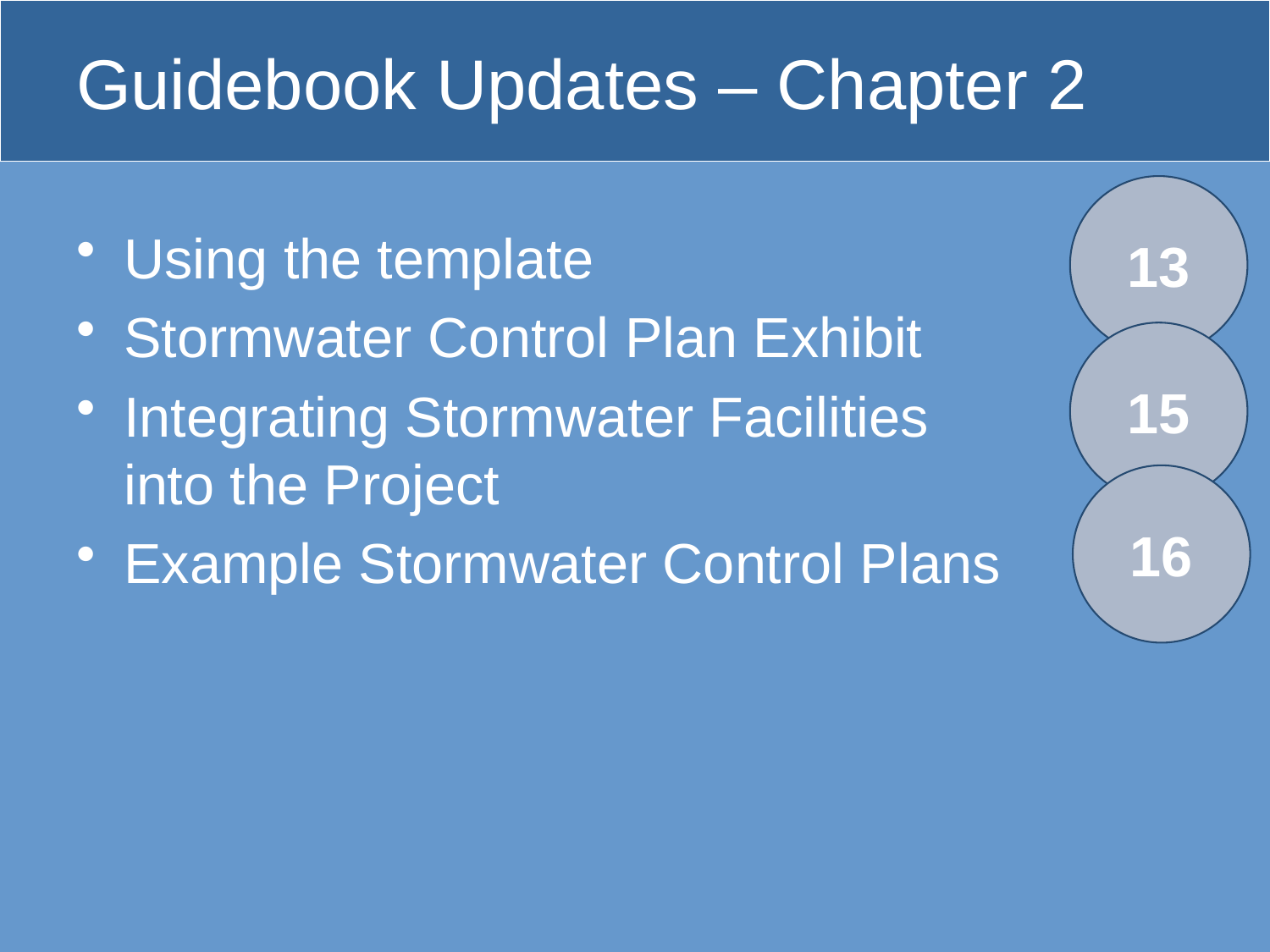

# Guidebook Updates – Chapter 2
13
Using the template
Stormwater Control Plan Exhibit
Integrating Stormwater Facilities
into the Project
Example Stormwater Control Plans
15
16